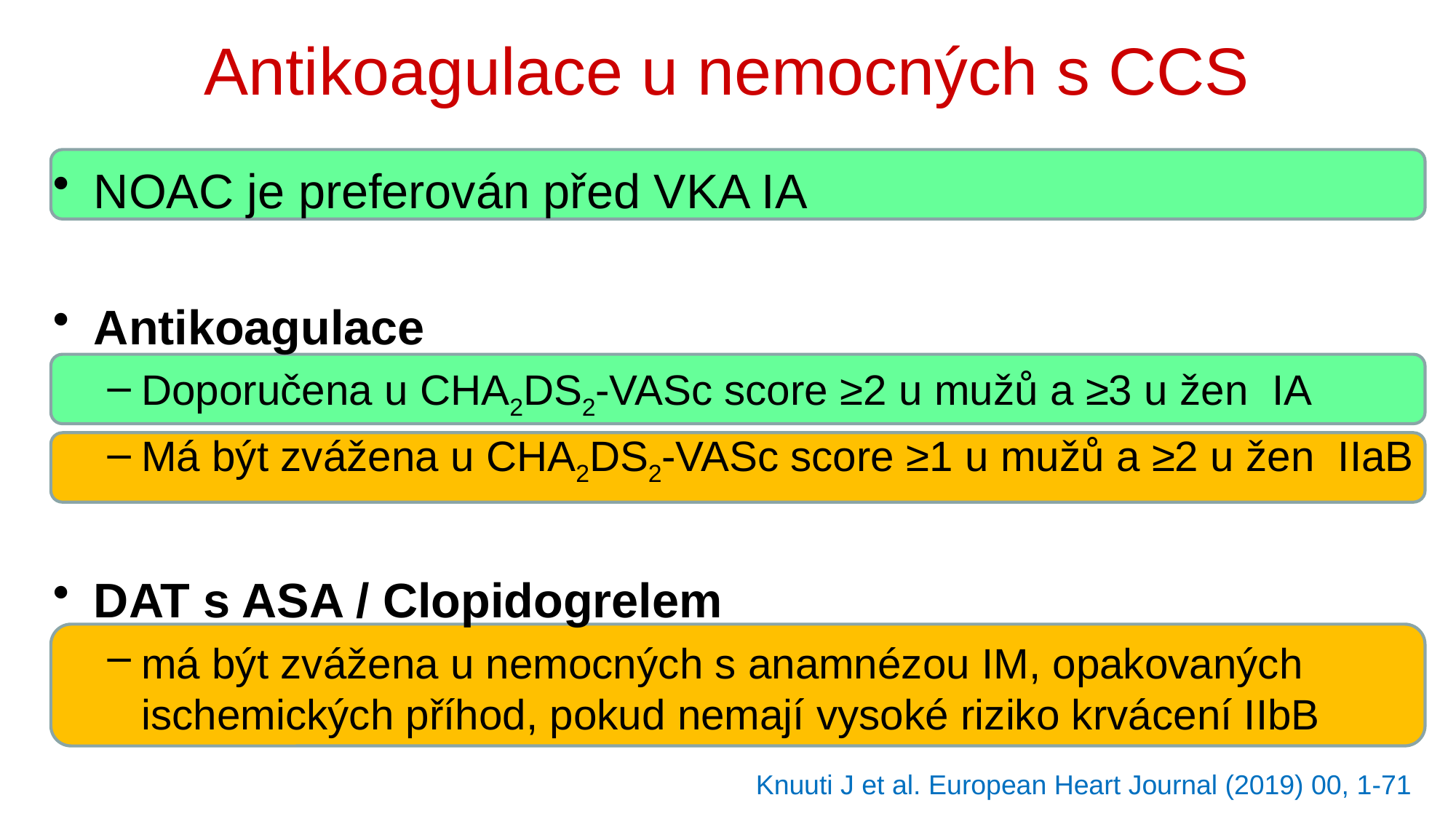

# Antikoagulace u nemocných s CCS

NOAC je preferován před VKA IA

Antikoagulace
Doporučena u CHA2DS2-VASc score ≥2 u mužů a ≥3 u žen  IA
Má být zvážena u CHA2DS2-VASc score ≥1 u mužů a ≥2 u žen  IIaB

DAT s ASA / Clopidogrelem
má být zvážena u nemocných s anamnézou IM, opakovaných ischemických příhod, pokud nemají vysoké riziko krvácení IIbB

Knuuti J et al. European Heart Journal (2019) 00, 1-71